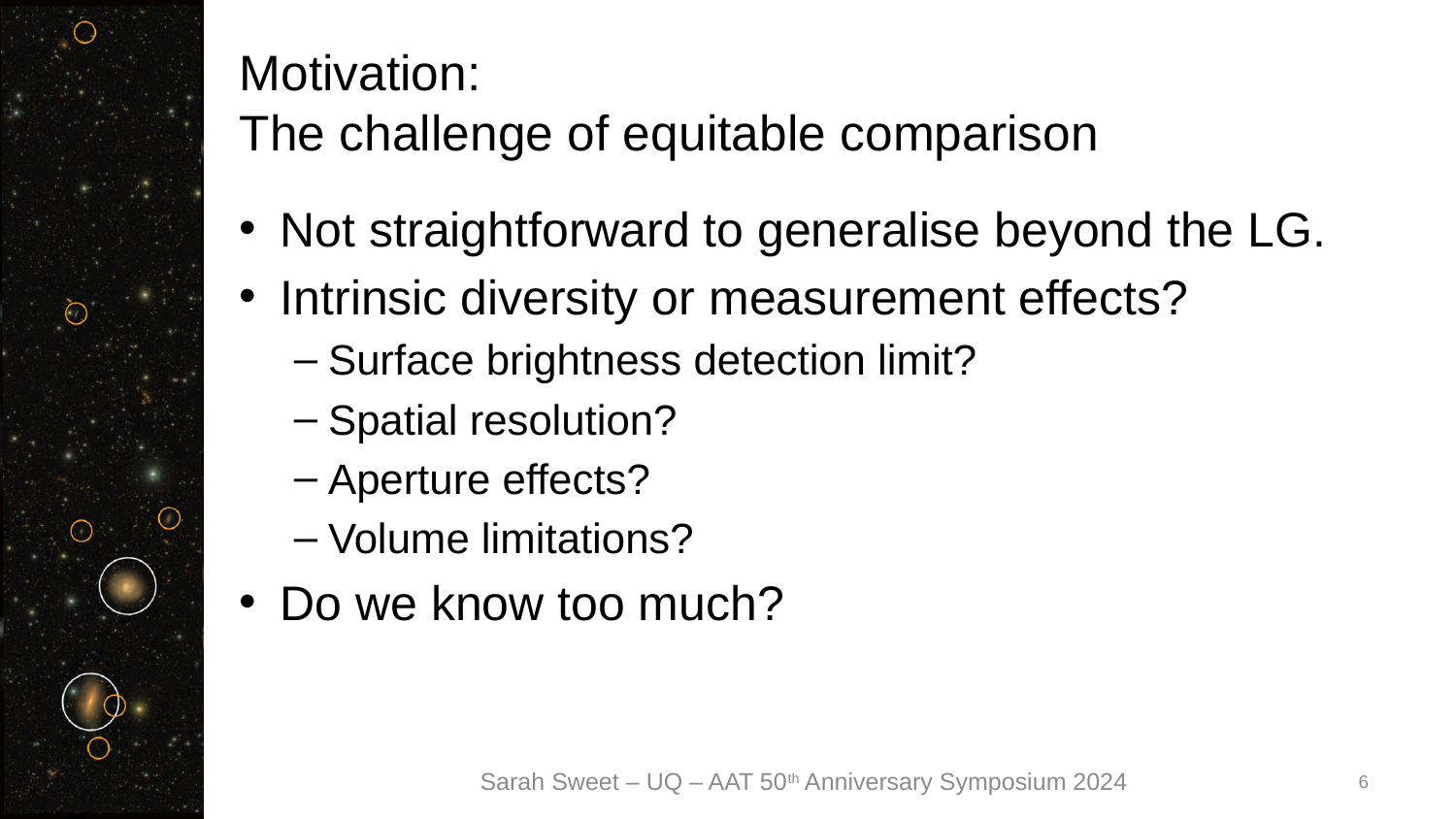

# Motivation: The challenge of equitable comparison
Not straightforward to generalise beyond the LG.
Intrinsic diversity or measurement effects?
Surface brightness detection limit?
Spatial resolution?
Aperture effects?
Volume limitations?
Do we know too much?
Sarah Sweet – UQ – AAT 50th Anniversary Symposium 2024
6